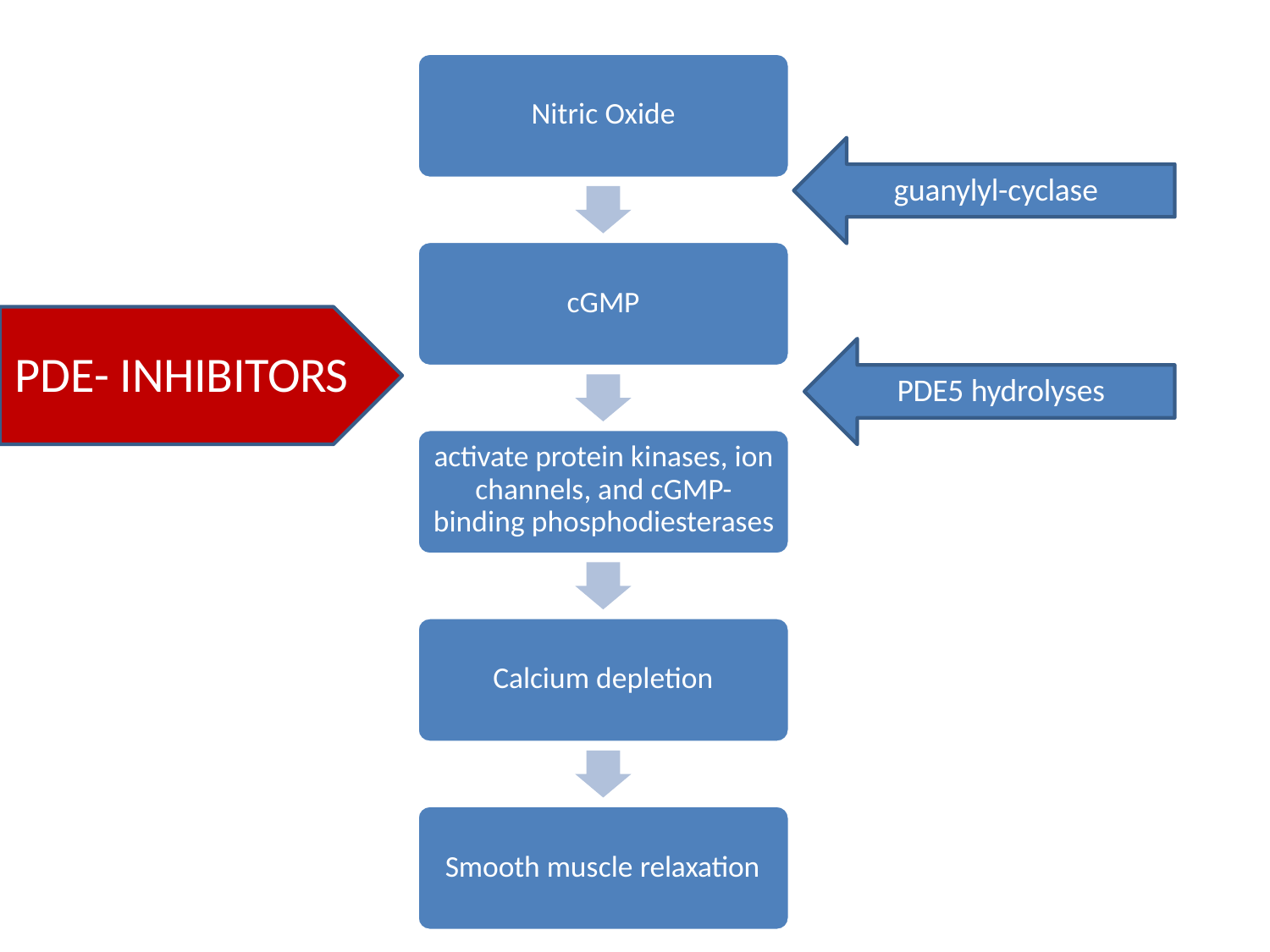

Nitric Oxide

# guanylyl-cyclase

cGMP

PDE- INHIBITORS
PDE5 hydrolyses

activate protein kinases, ion  channels, and cGMP-  binding phosphodiesterases

Calcium depletion

Smooth muscle relaxation